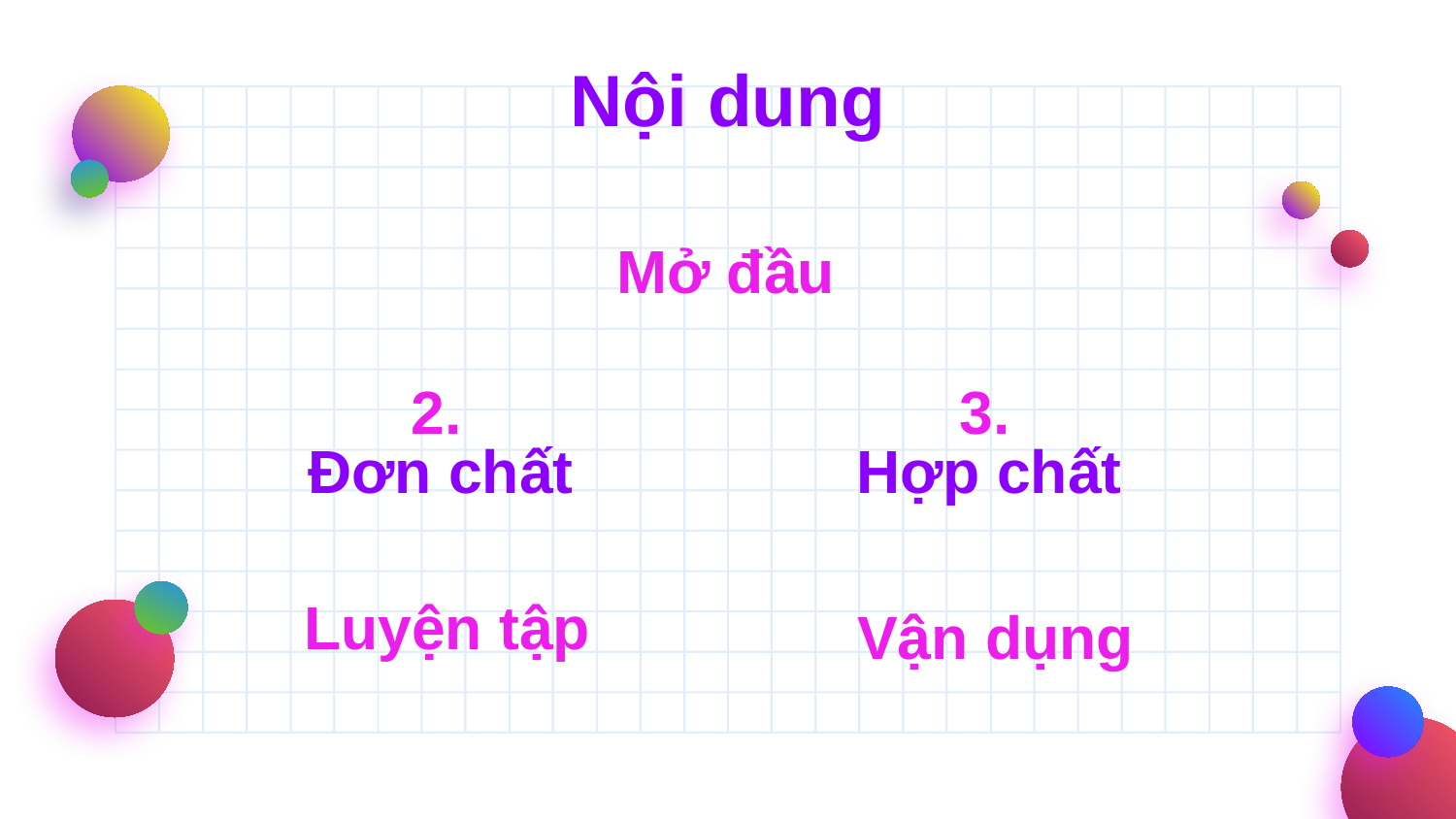

# Nội dung

Mở đầu

2.
3.
Đơn chất
Hợp chất
Luyện tập

Vận dụng